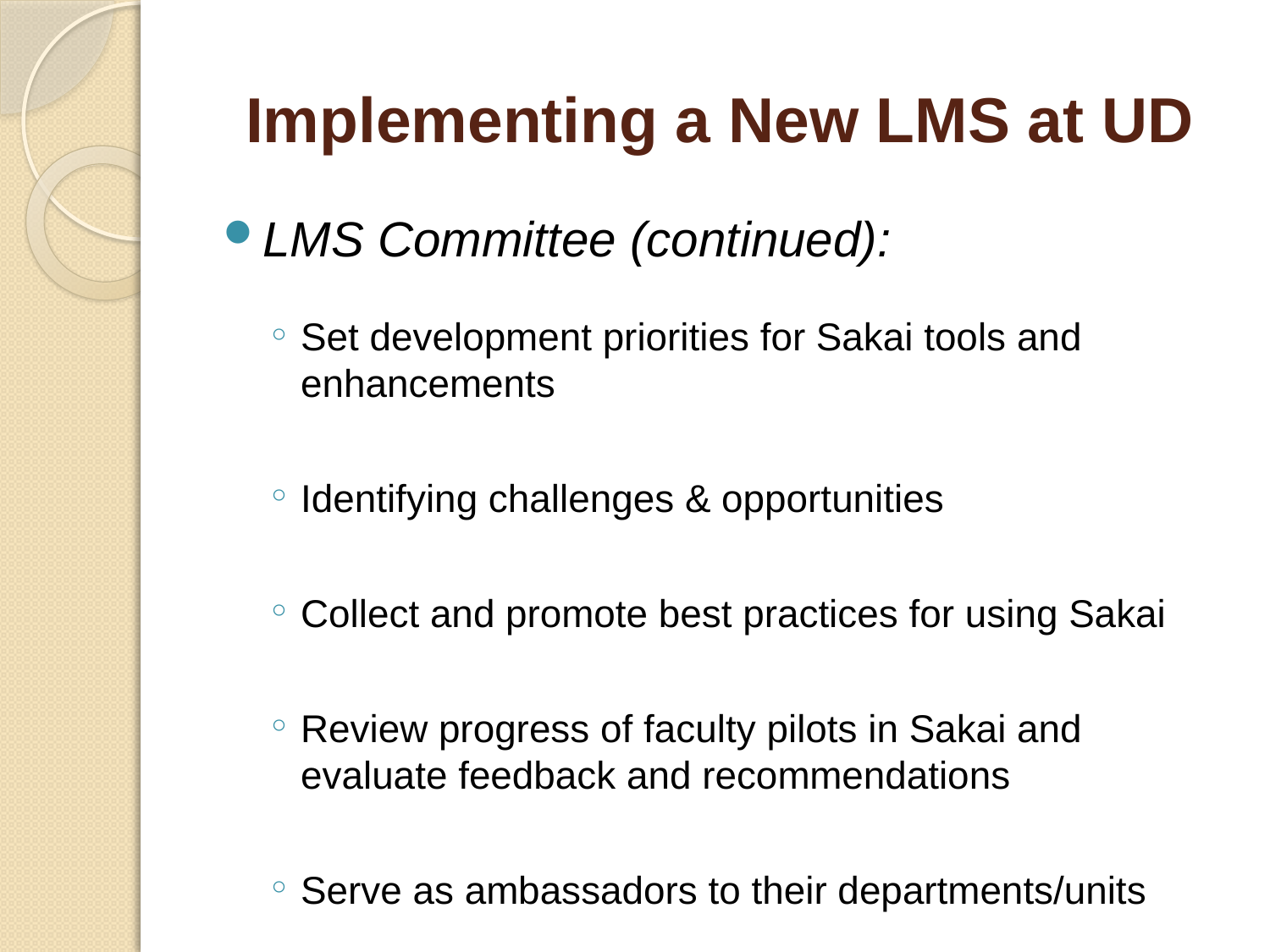

# Implementing a New LMS at UD
LMS Committee (continued):

Set development priorities for Sakai tools and enhancements

Identifying challenges & opportunities

Collect and promote best practices for using Sakai

Review progress of faculty pilots in Sakai and evaluate feedback and recommendations

Serve as ambassadors to their departments/units